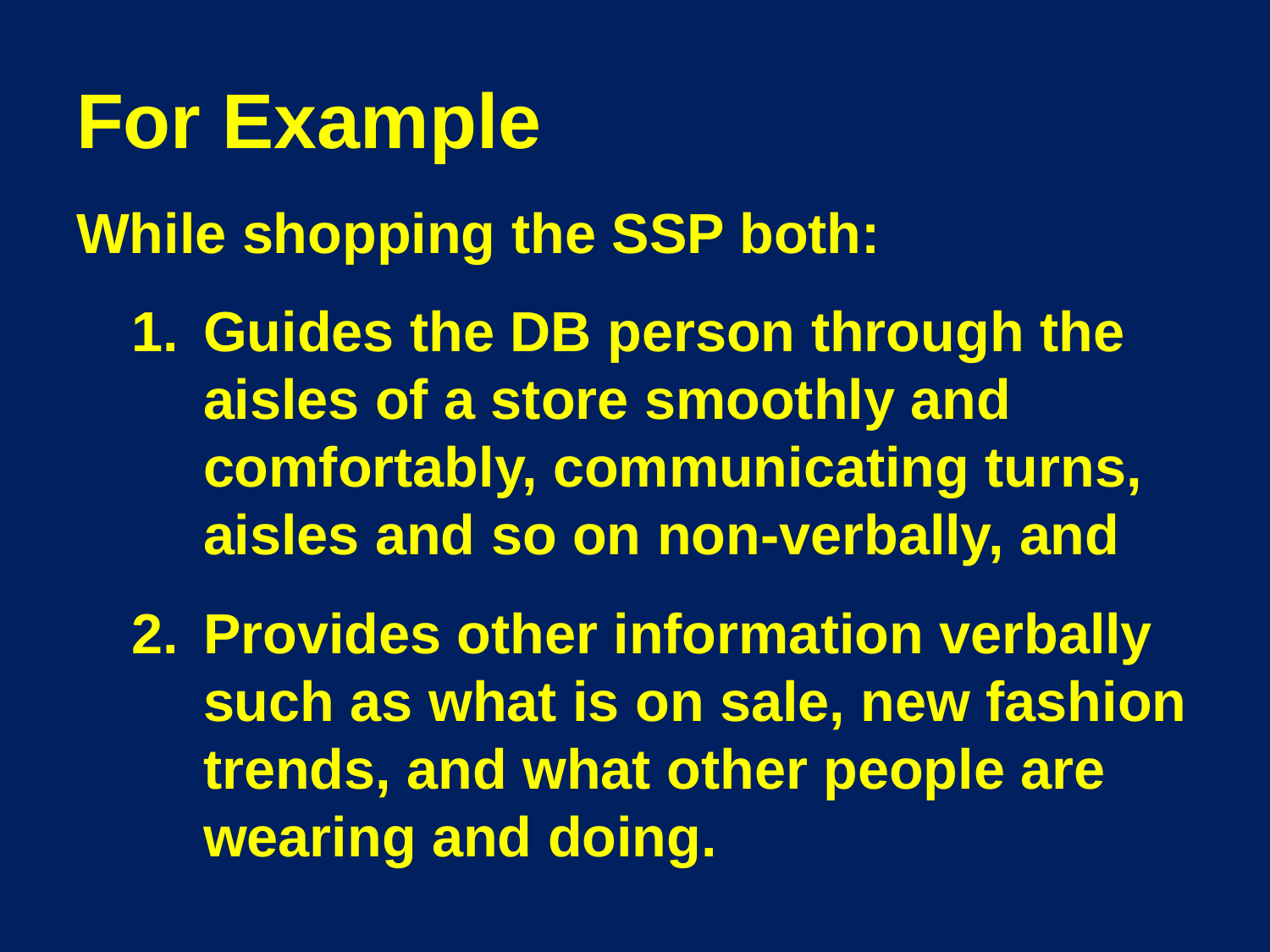

# For Example
While shopping the SSP both:

Guides the DB person through the aisles of a store smoothly and comfortably, communicating turns, aisles and so on non-verbally, and

Provides other information verbally such as what is on sale, new fashion trends, and what other people are wearing and doing.